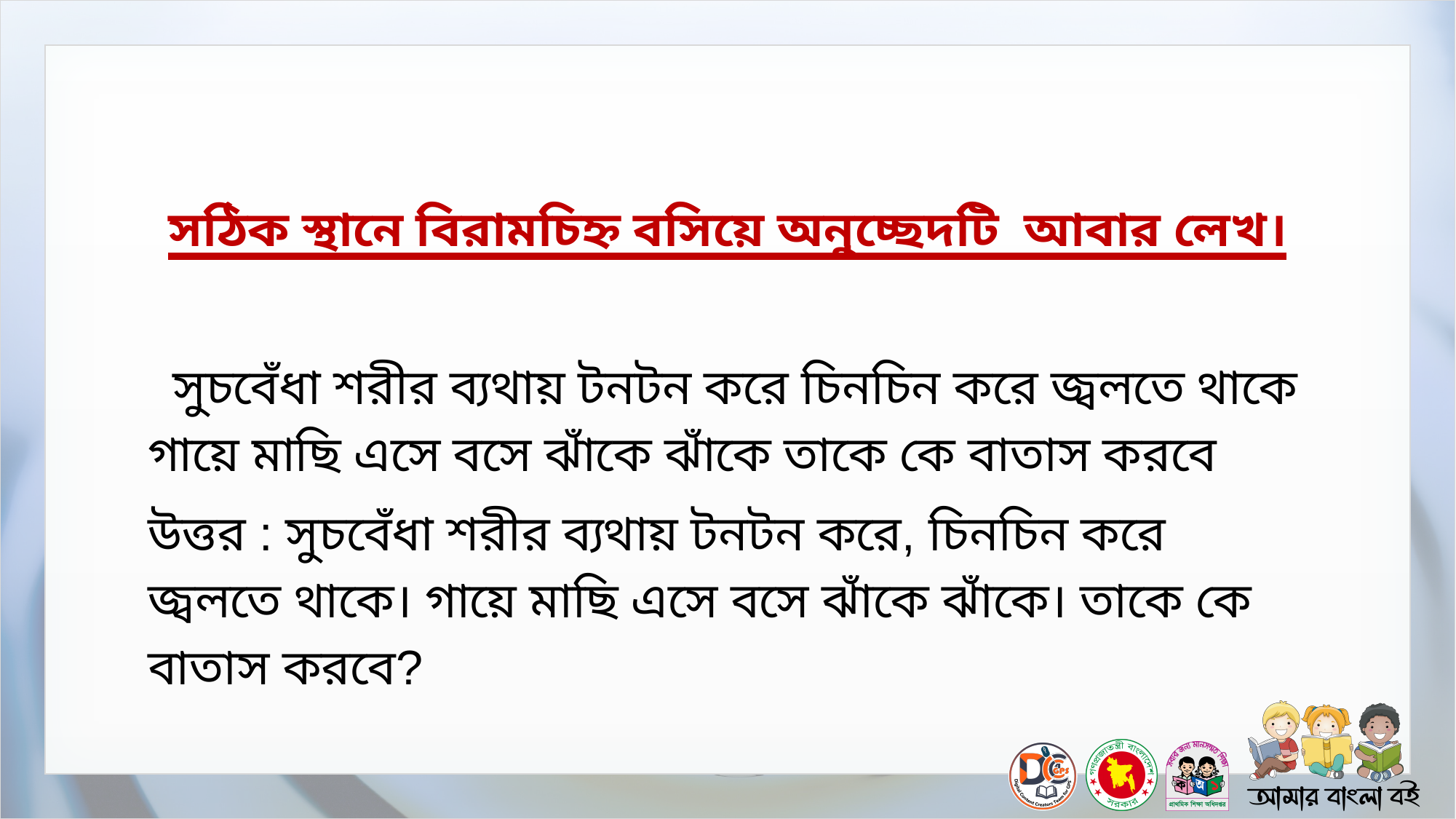

সঠিক স্থানে বিরামচিহ্ন বসিয়ে অনুচ্ছেদটি  আবার লেখ।

  সুচবেঁধা শরীর ব্যথায় টনটন করে চিনচিন করে জ্বলতে থাকে গায়ে মাছি এসে বসে ঝাঁকে ঝাঁকে তাকে কে বাতাস করবে
উত্তর : সুচবেঁধা শরীর ব্যথায় টনটন করে, চিনচিন করে জ্বলতে থাকে। গায়ে মাছি এসে বসে ঝাঁকে ঝাঁকে। তাকে কে বাতাস করবে?